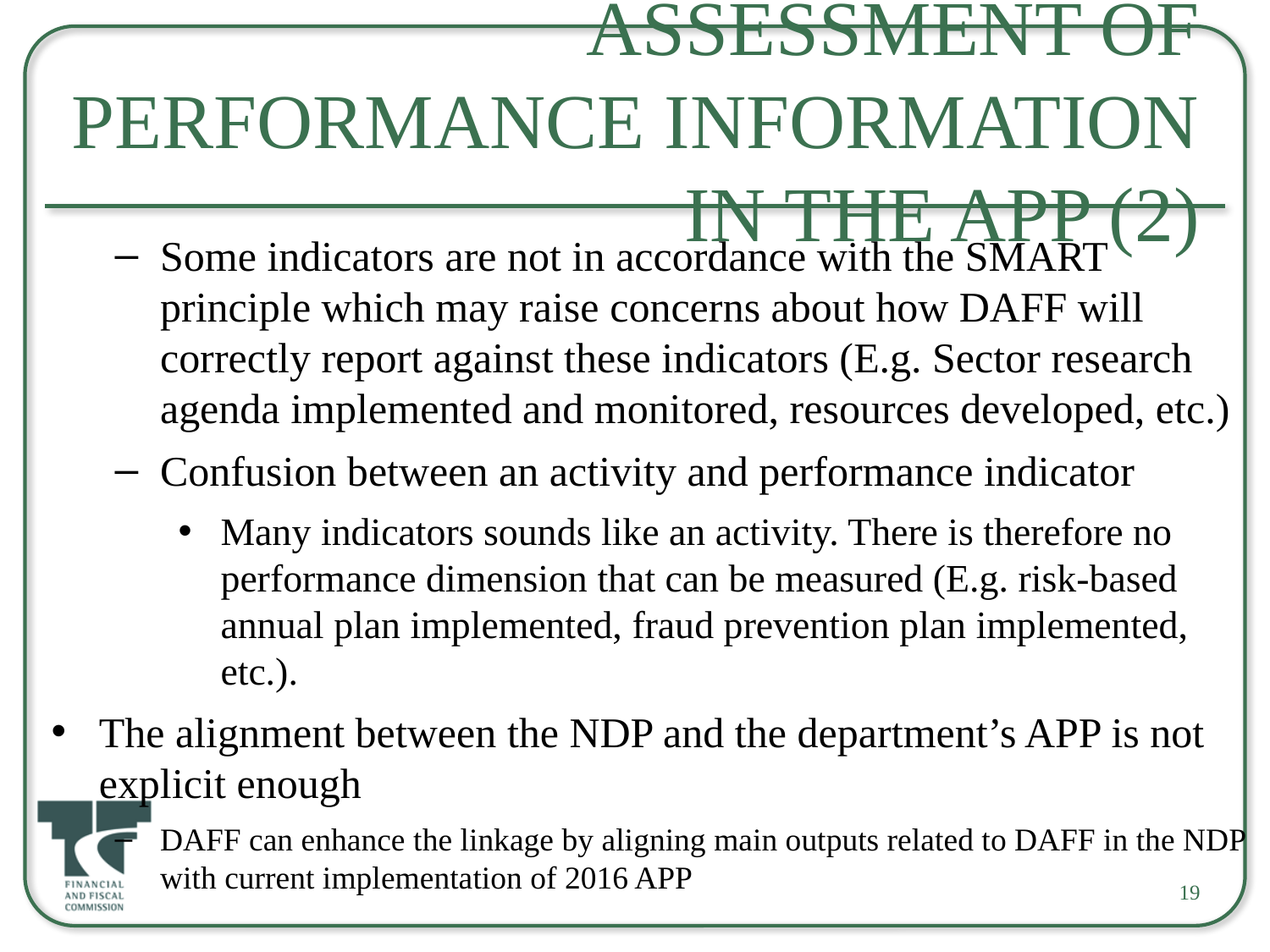

# Assessment of Performance Information in the APP (2)
Some indicators are not in accordance with the SMART principle which may raise concerns about how DAFF will correctly report against these indicators (E.g. Sector research agenda implemented and monitored, resources developed, etc.)
Confusion between an activity and performance indicator
Many indicators sounds like an activity. There is therefore no performance dimension that can be measured (E.g. risk-based annual plan implemented, fraud prevention plan implemented, etc.).
The alignment between the NDP and the department’s APP is not explicit enough
DAFF can enhance the linkage by aligning main outputs related to DAFF in the NDP with current implementation of 2016 APP

19